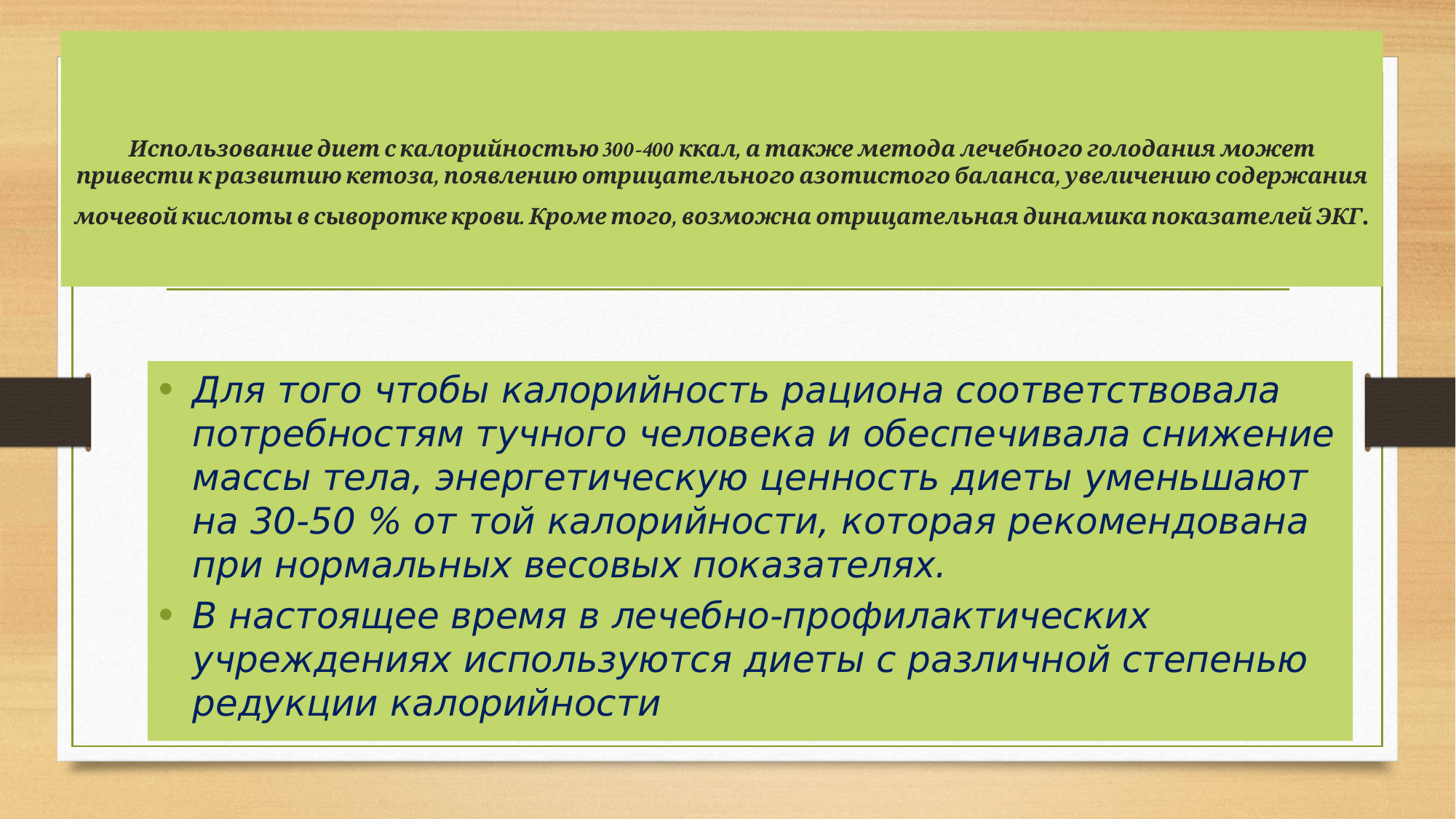

# Использование диет с калорийностью 300-400 ккал, а также метода лечебного голодания может привести к развитию кетоза, появлению отрицательного азотистого баланса, увеличению содержания мочевой кислоты в сыворотке крови. Кроме того, возможна отрицательная динамика показателей ЭКГ.
Для того чтобы калорийность рациона соответствовала потребностям тучного человека и обеспечивала снижение массы тела, энергетическую ценность диеты уменьшают на 30-50 % от той калорийности, которая рекомендована при нормальных весовых показателях.
В настоящее время в лечебно-профилактических учреждениях используются диеты с различной степенью редукции калорийности